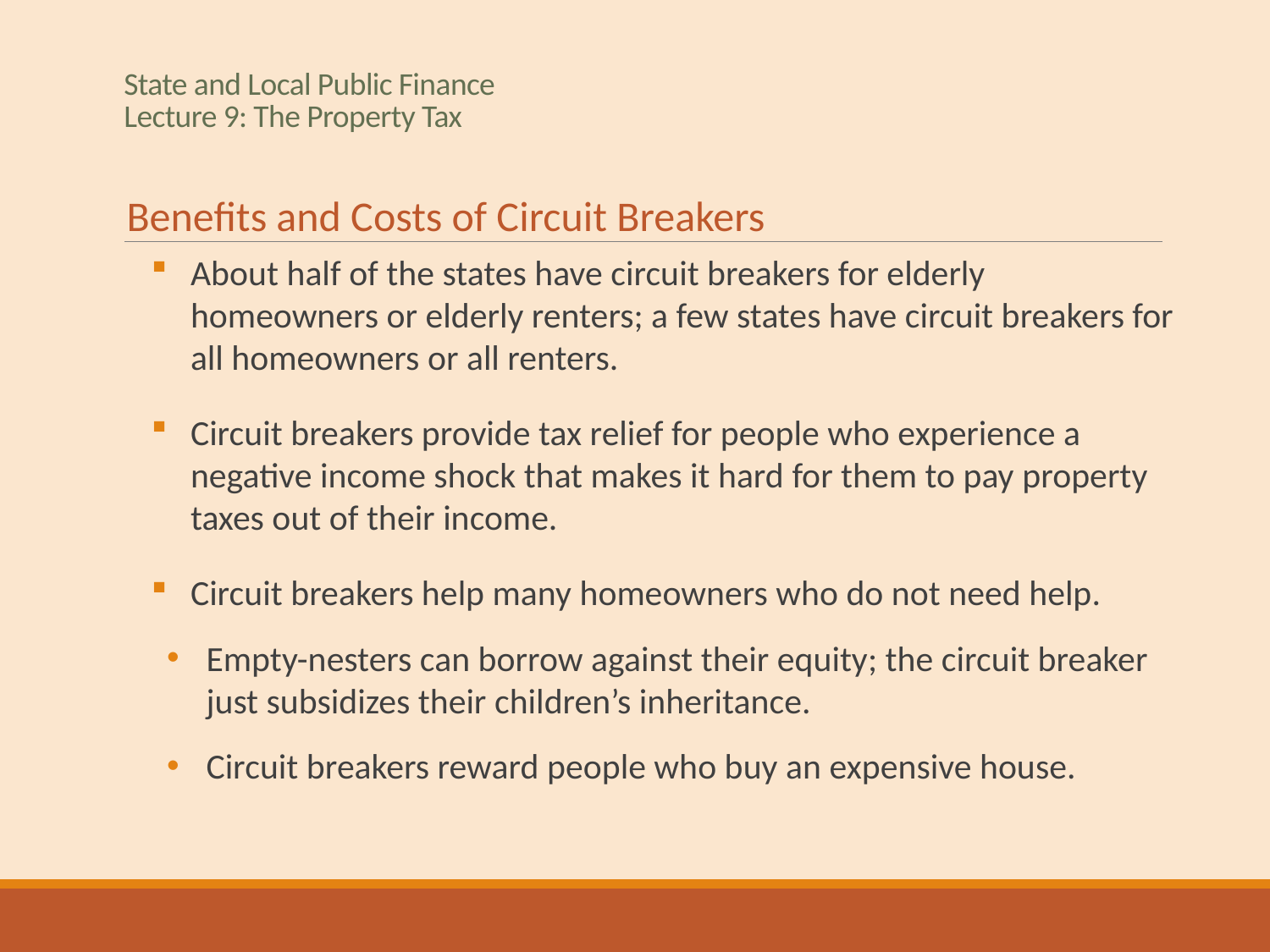

# State and Local Public Finance Lecture 9: The Property Tax
Benefits and Costs of Circuit Breakers
About half of the states have circuit breakers for elderly homeowners or elderly renters; a few states have circuit breakers for all homeowners or all renters.
Circuit breakers provide tax relief for people who experience a negative income shock that makes it hard for them to pay property taxes out of their income.
Circuit breakers help many homeowners who do not need help.
Empty-nesters can borrow against their equity; the circuit breaker just subsidizes their children’s inheritance.
Circuit breakers reward people who buy an expensive house.